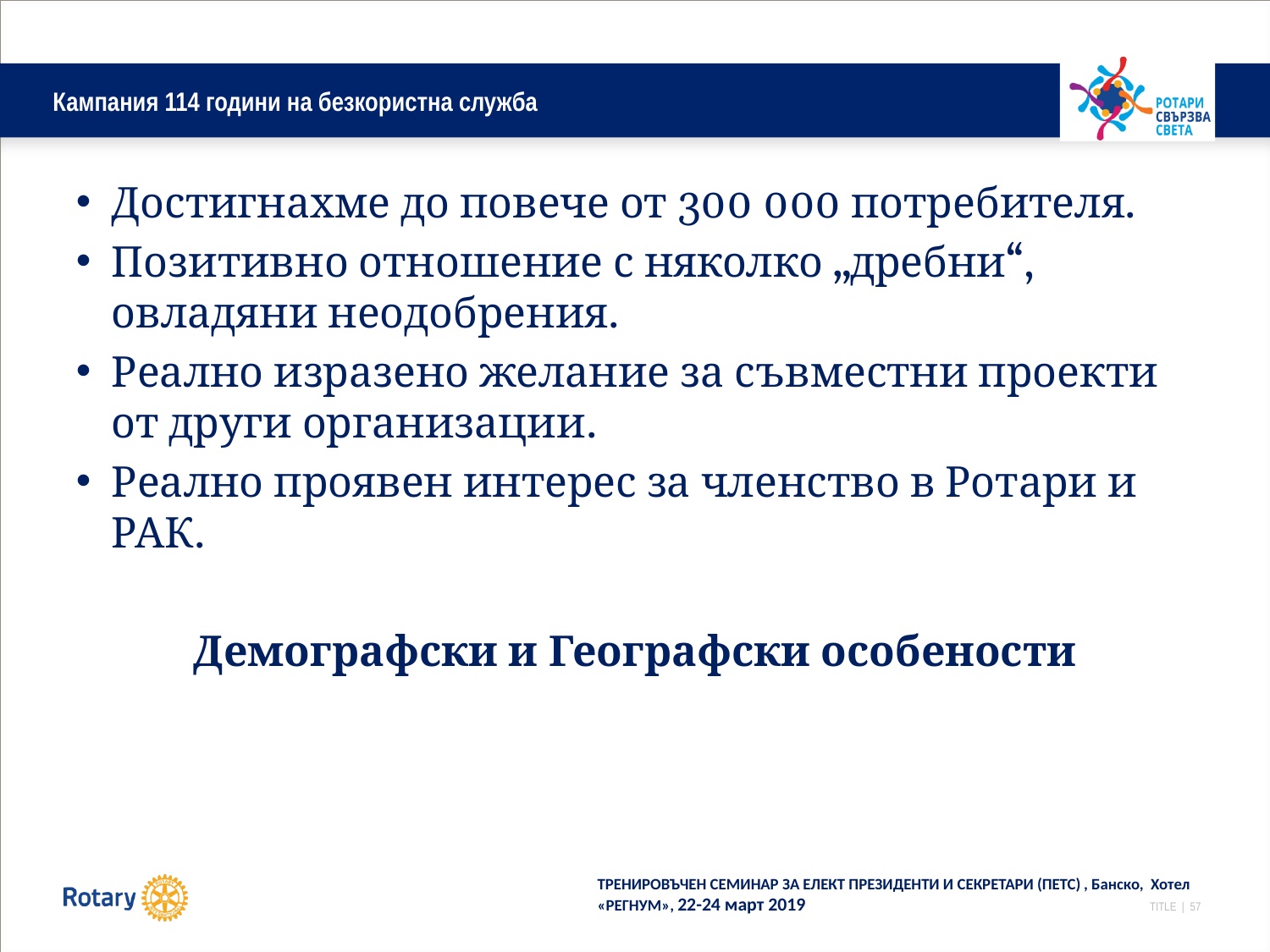

# Кампания 114 години на безкористна служба
Достигнахме до повече от 300 000 потребителя.
Позитивно отношение с няколко „дребни“, овладяни неодобрения.
Реално изразено желание за съвместни проекти от други организации.
Реално проявен интерес за членство в Ротари и РАК.

Демографски и Географски особености